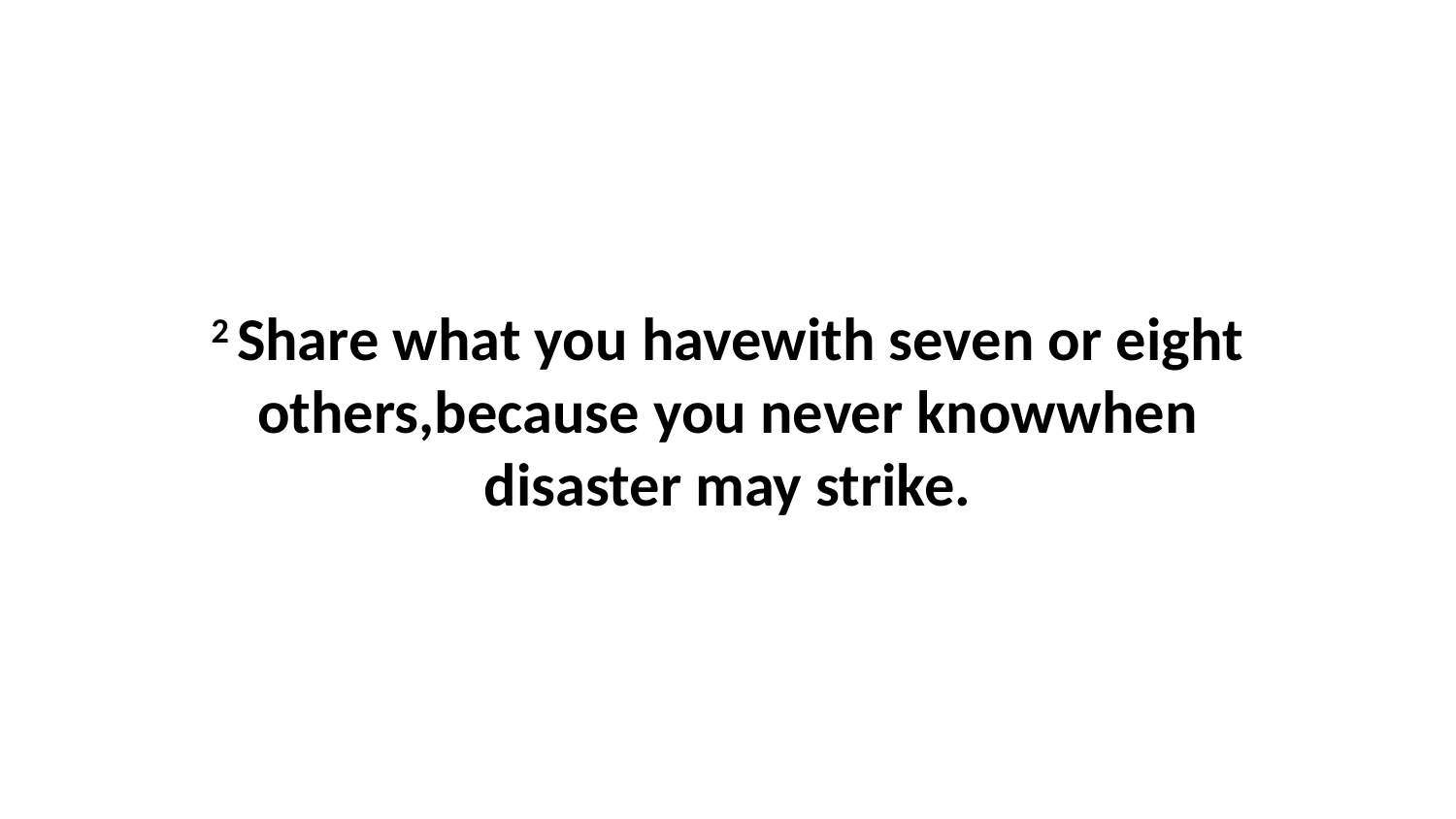

2 Share what you havewith seven or eight others,because you never knowwhen disaster may strike.